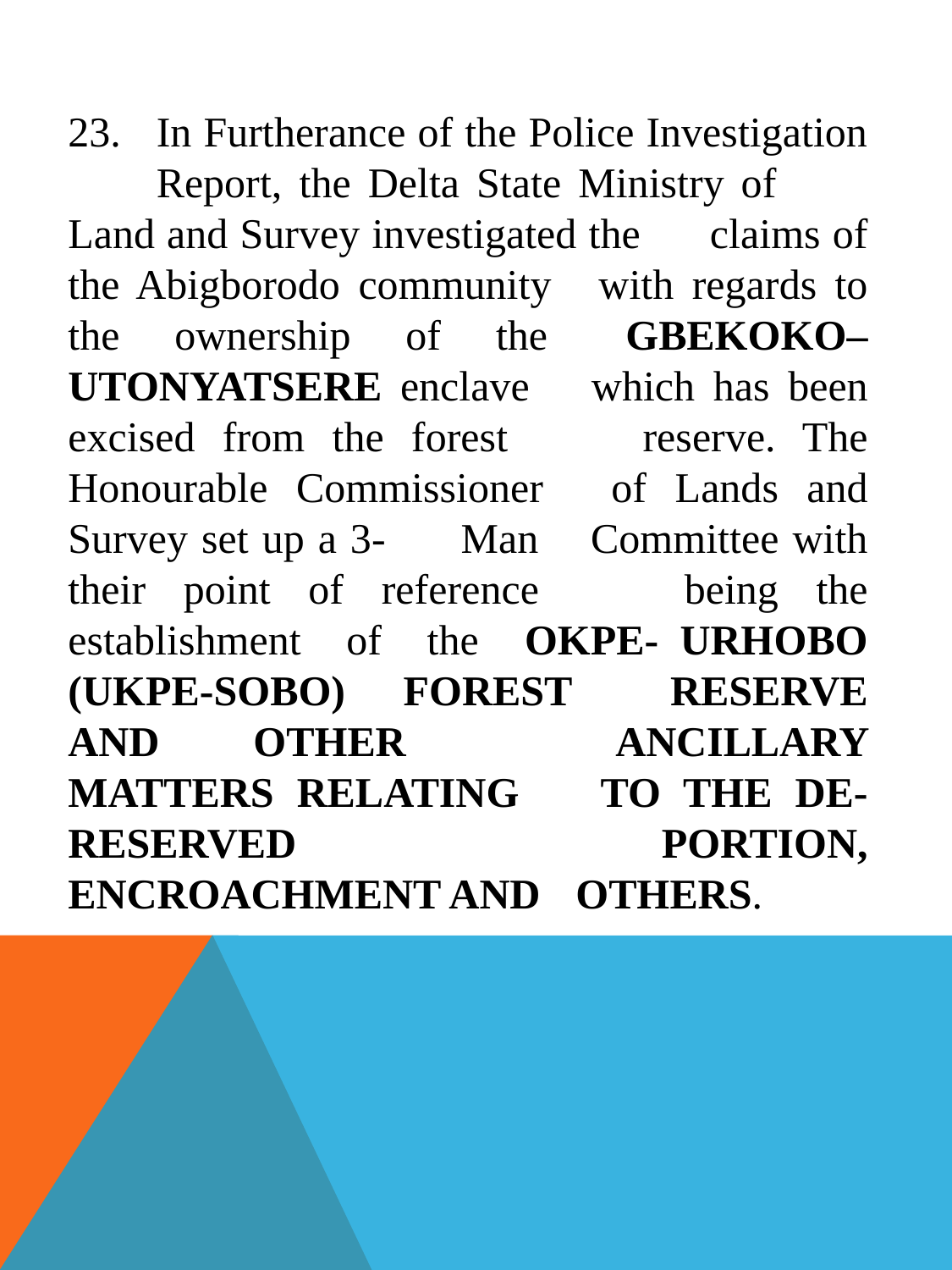

23.	In Furtherance of the Police Investigation 	Report, the Delta State Ministry of 	Land and Survey investigated the 	claims of the Abigborodo community 	with regards to the ownership of the 	GBEKOKO–UTONYATSERE enclave 	which has been excised from the forest 	reserve. The Honourable Commissioner 	of Lands and Survey set up a 3-	Man 	Committee with their point of reference 	being the establishment of the OKPE-	URHOBO (UKPE-SOBO) FOREST 	RESERVE AND OTHER 	ANCILLARY MATTERS RELATING 	TO THE DE-RESERVED 	PORTION, ENCROACHMENT AND 	OTHERS.